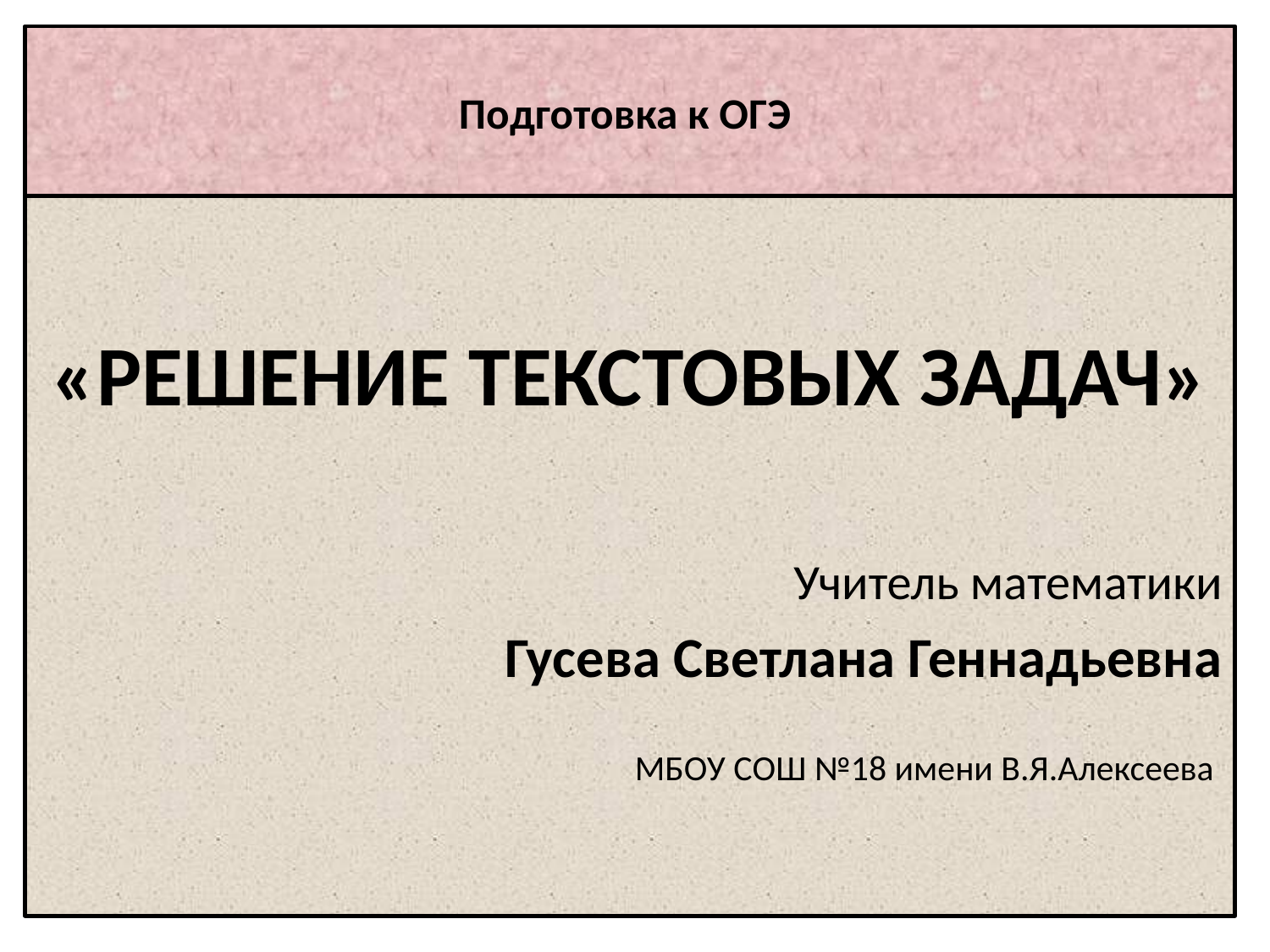

# Подготовка к ОГЭ

«РЕШЕНИЕ ТЕКСТОВЫХ ЗАДАЧ»

Учитель математики
Гусева Светлана Геннадьевна

МБОУ СОШ №18 имени В.Я.Алексеева